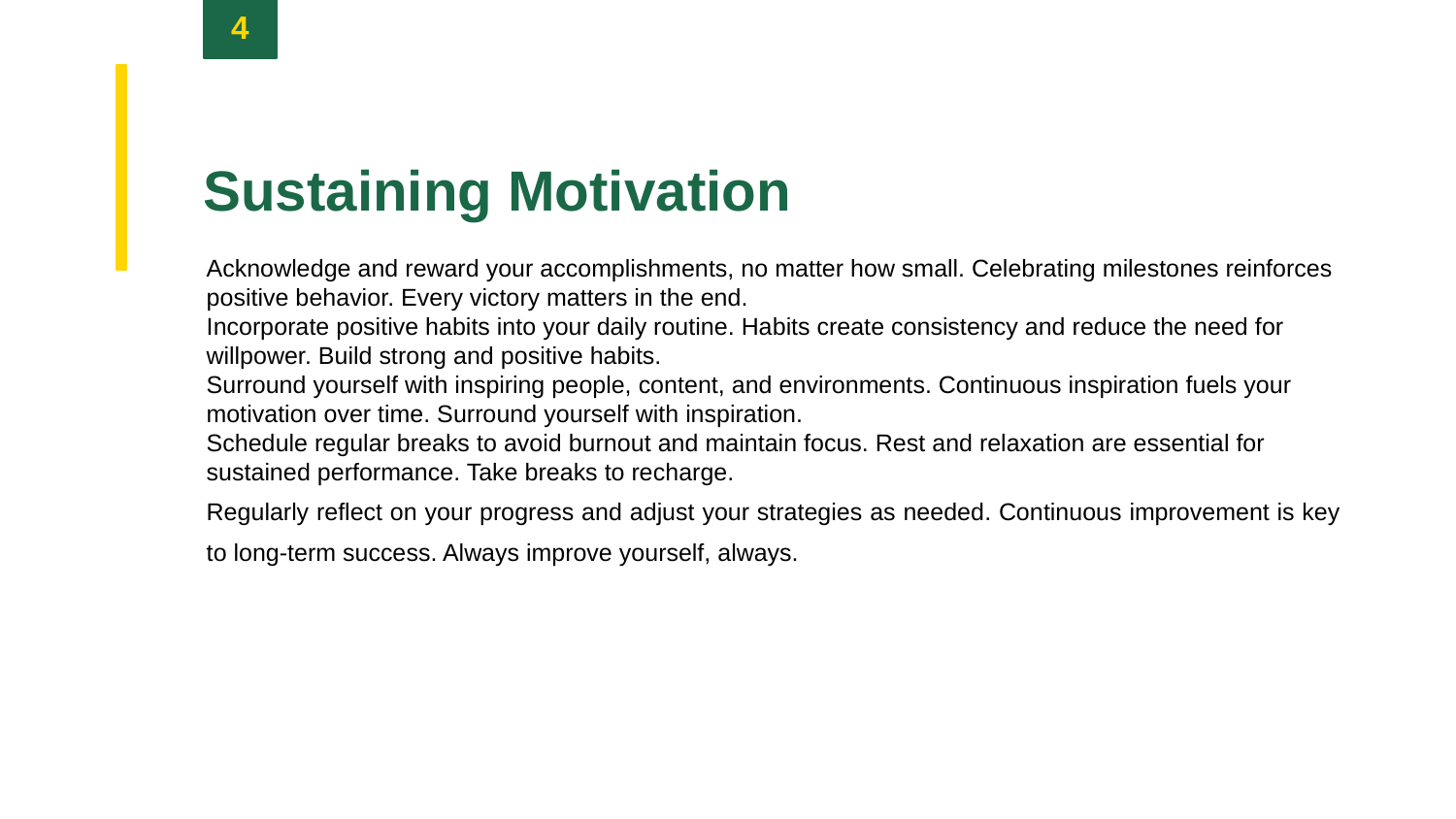

4

Sustaining Motivation
Acknowledge and reward your accomplishments, no matter how small. Celebrating milestones reinforces positive behavior. Every victory matters in the end.
Incorporate positive habits into your daily routine. Habits create consistency and reduce the need for willpower. Build strong and positive habits.
Surround yourself with inspiring people, content, and environments. Continuous inspiration fuels your motivation over time. Surround yourself with inspiration.
Schedule regular breaks to avoid burnout and maintain focus. Rest and relaxation are essential for sustained performance. Take breaks to recharge.
Regularly reflect on your progress and adjust your strategies as needed. Continuous improvement is key to long-term success. Always improve yourself, always.